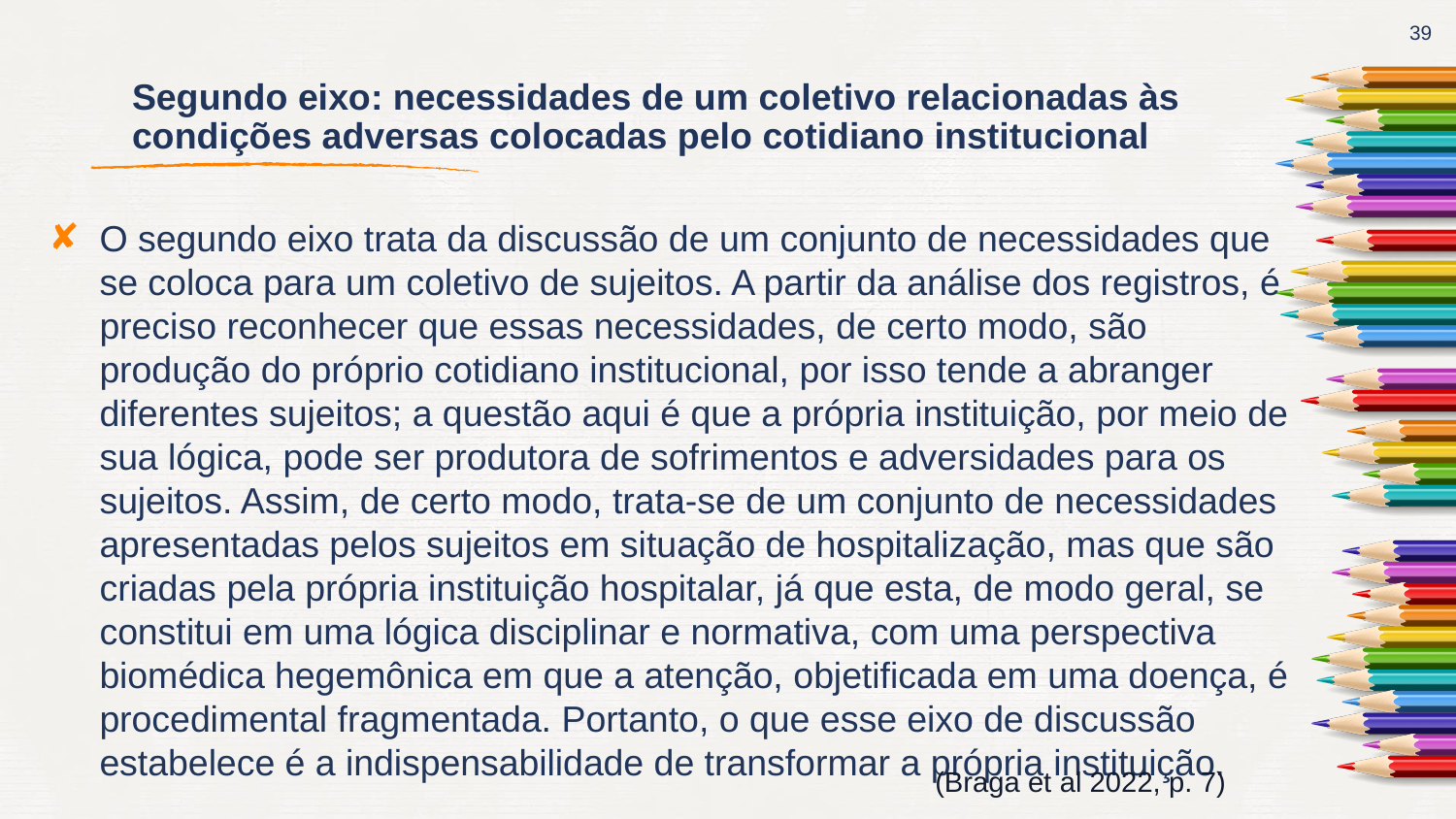

39
# Segundo eixo: necessidades de um coletivo relacionadas às condições adversas colocadas pelo cotidiano institucional
O segundo eixo trata da discussão de um conjunto de necessidades que se coloca para um coletivo de sujeitos. A partir da análise dos registros, é preciso reconhecer que essas necessidades, de certo modo, são produção do próprio cotidiano institucional, por isso tende a abranger diferentes sujeitos; a questão aqui é que a própria instituição, por meio de sua lógica, pode ser produtora de sofrimentos e adversidades para os sujeitos. Assim, de certo modo, trata-se de um conjunto de necessidades apresentadas pelos sujeitos em situação de hospitalização, mas que são criadas pela própria instituição hospitalar, já que esta, de modo geral, se constitui em uma lógica disciplinar e normativa, com uma perspectiva biomédica hegemônica em que a atenção, objetificada em uma doença, é procedimental fragmentada. Portanto, o que esse eixo de discussão estabelece é a indispensabilidade de transformar a própria instituição.
(Braga et al 2022, p. 7)